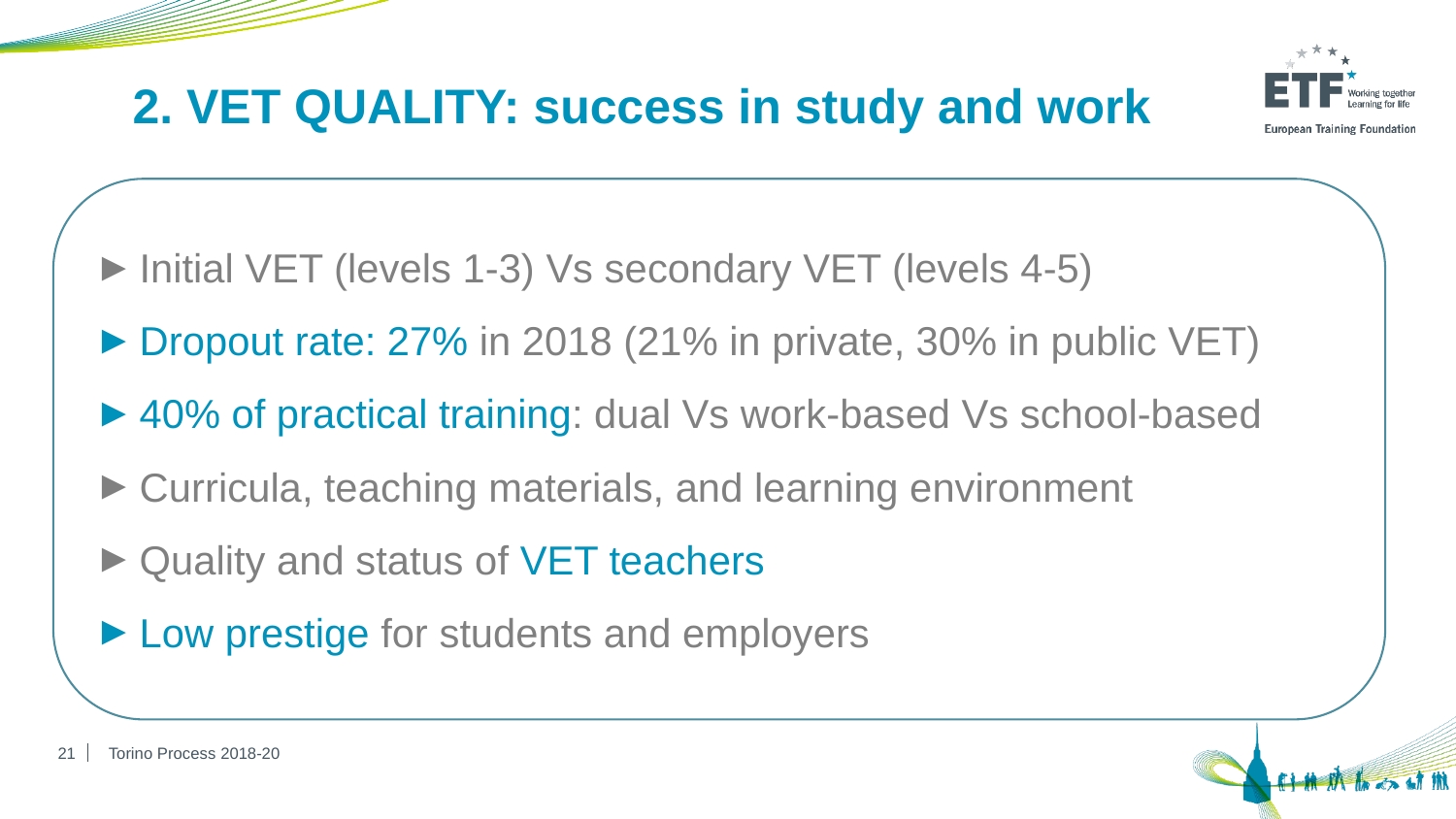

# 2. VET QUALITY: success in study and work
Initial VET (levels 1-3) Vs secondary VET (levels 4-5)
Dropout rate: 27% in 2018 (21% in private, 30% in public VET)
40% of practical training: dual Vs work-based Vs school-based
Curricula, teaching materials, and learning environment
Quality and status of VET teachers
Low prestige for students and employers
21
Torino Process 2018-20